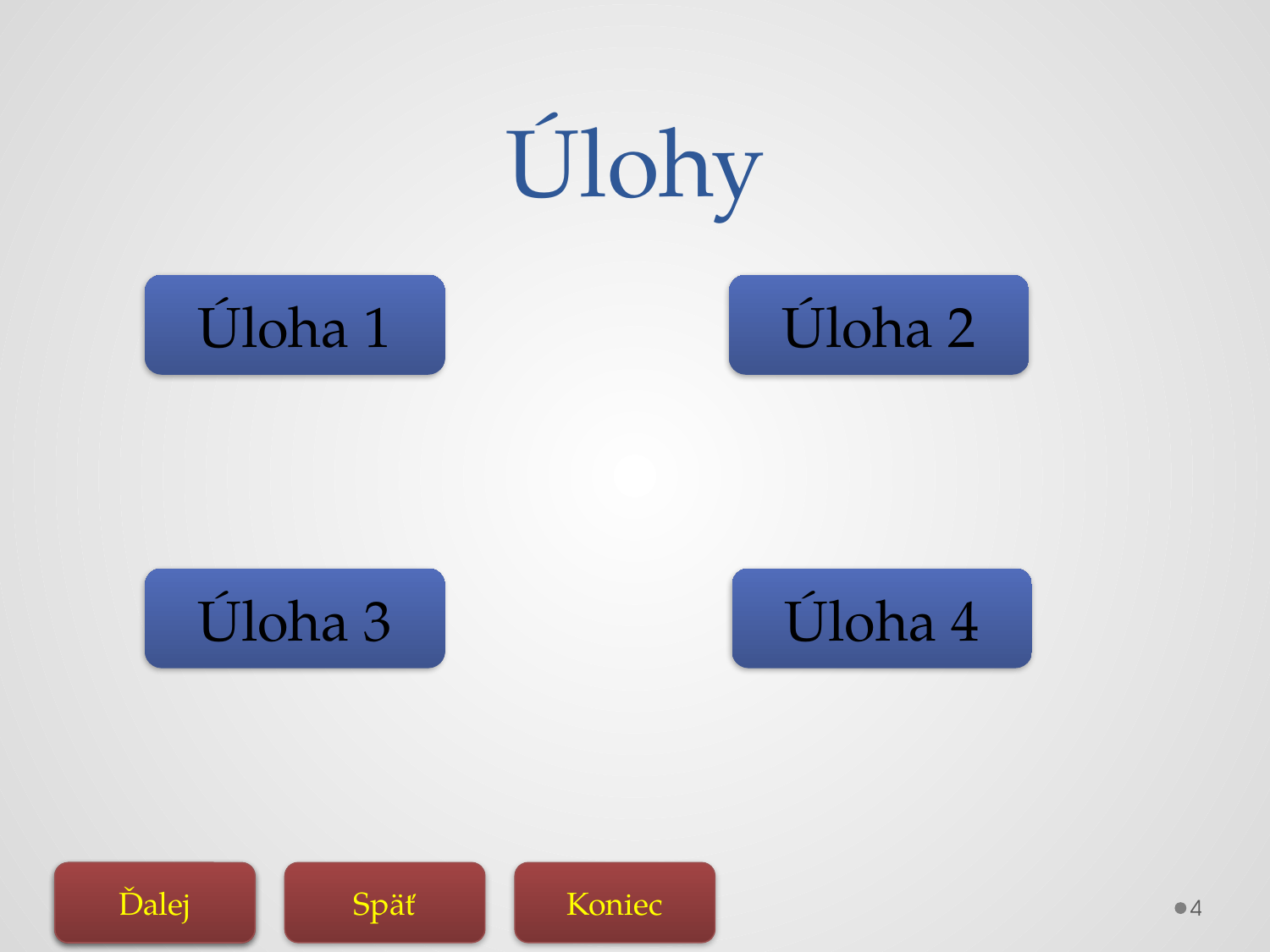

# Úlohy
Úloha 1
Úloha 2
Úloha 3
Úloha 4
Ďalej
4